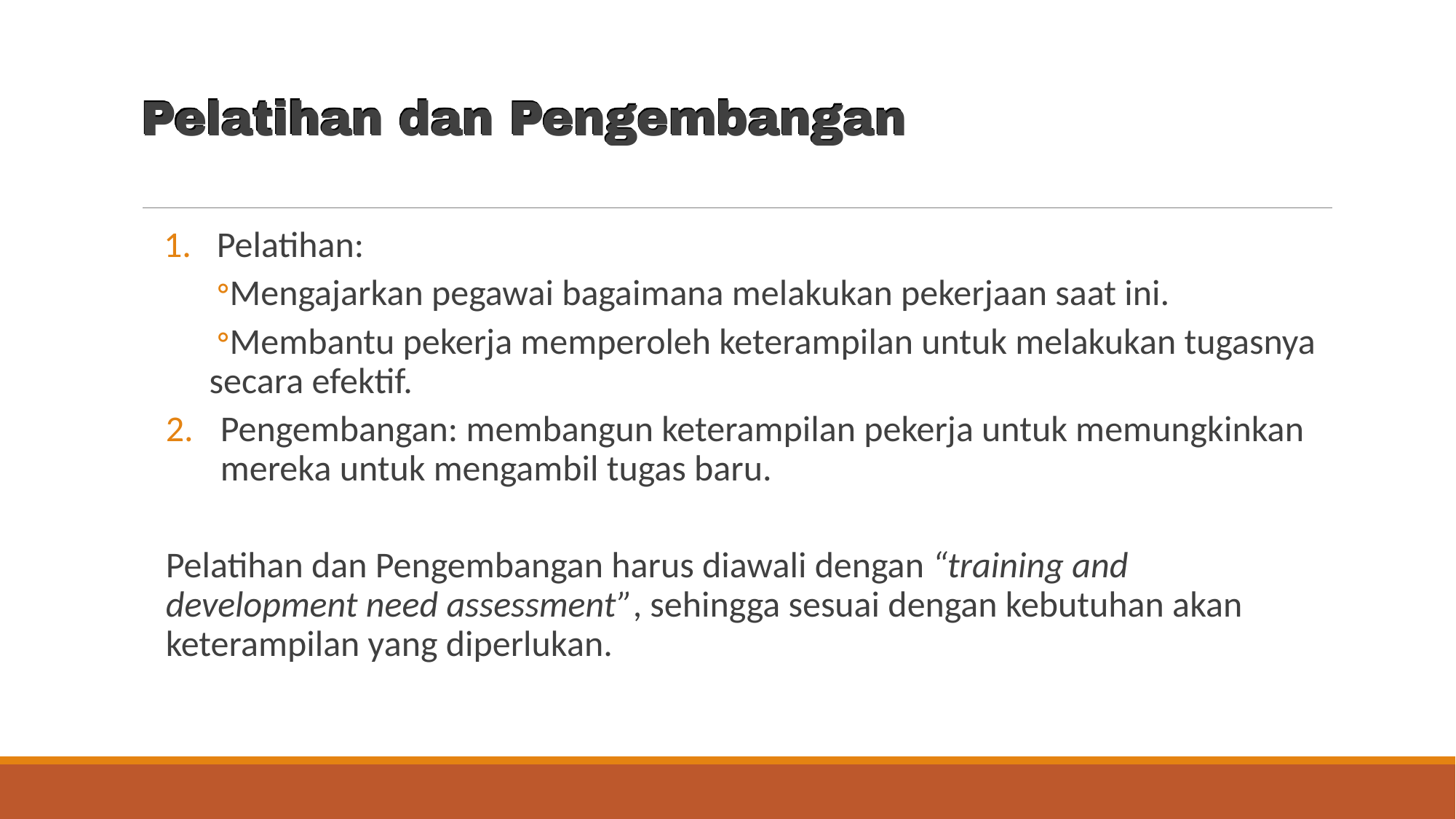

# Pelatihan dan Pengembangan
Pelatihan:
Mengajarkan pegawai bagaimana melakukan pekerjaan saat ini.
Membantu pekerja memperoleh keterampilan untuk melakukan tugasnya secara efektif.
Pengembangan: membangun keterampilan pekerja untuk memungkinkan mereka untuk mengambil tugas baru.

Pelatihan dan Pengembangan harus diawali dengan “training and development need assessment”, sehingga sesuai dengan kebutuhan akan keterampilan yang diperlukan.